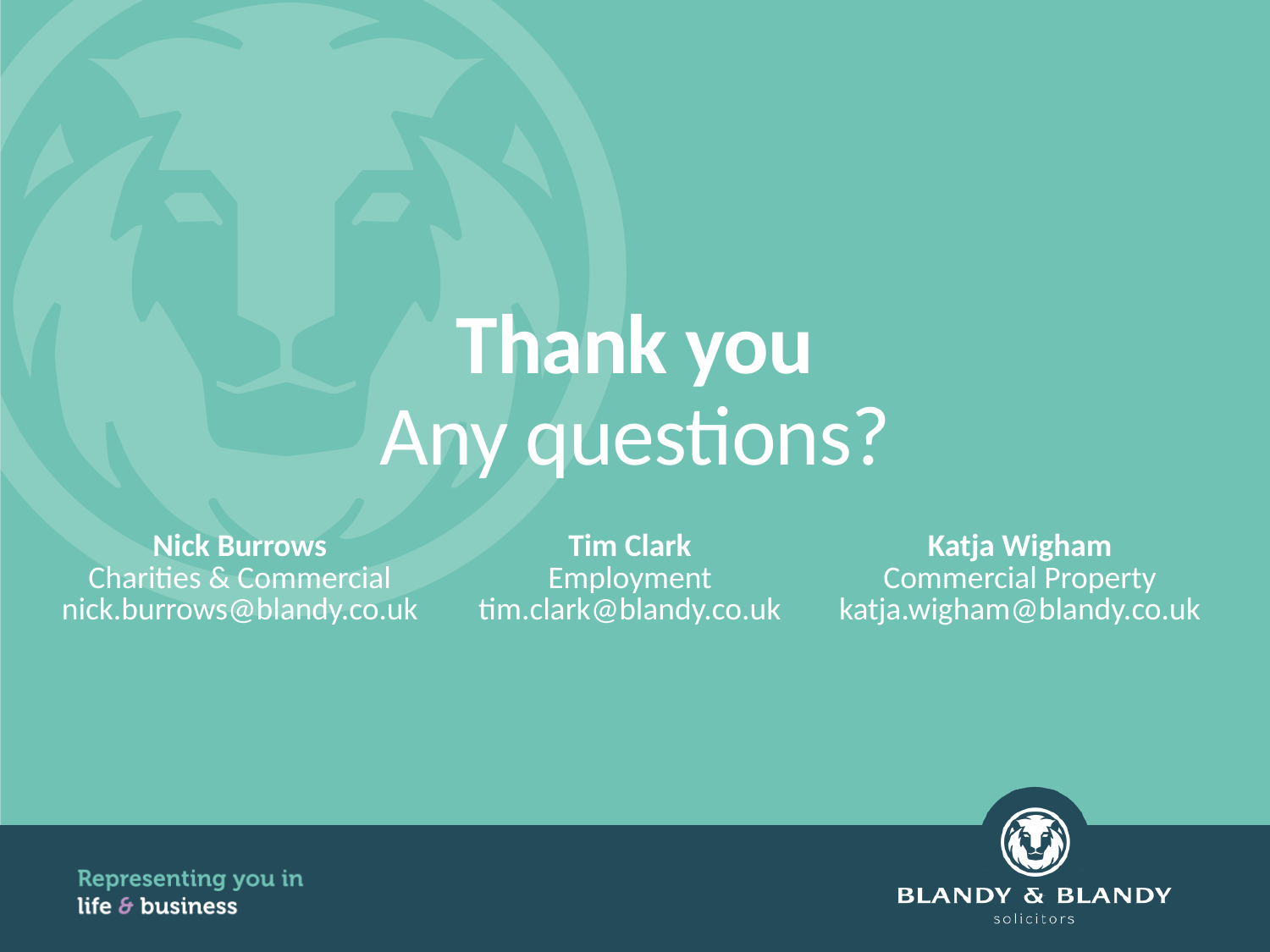

# Thank you Any questions?
| Nick Burrows Charities & Commercial nick.burrows@blandy.co.uk | Tim Clark Employment tim.clark@blandy.co.uk | Katja Wigham Commercial Property katja.wigham@blandy.co.uk |
| --- | --- | --- |